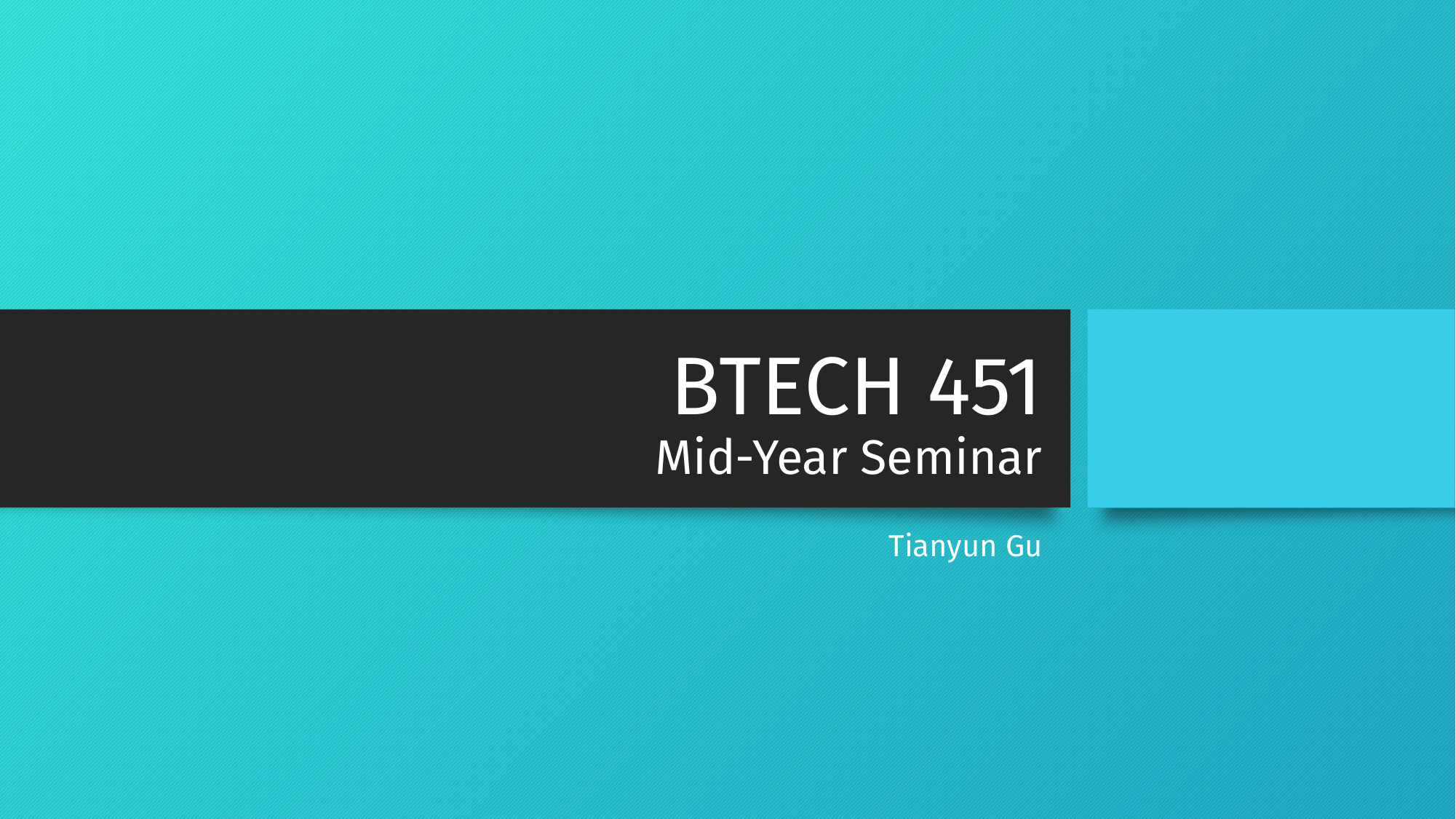

# BTECH 451 Mid-Year Seminar
Tianyun Gu